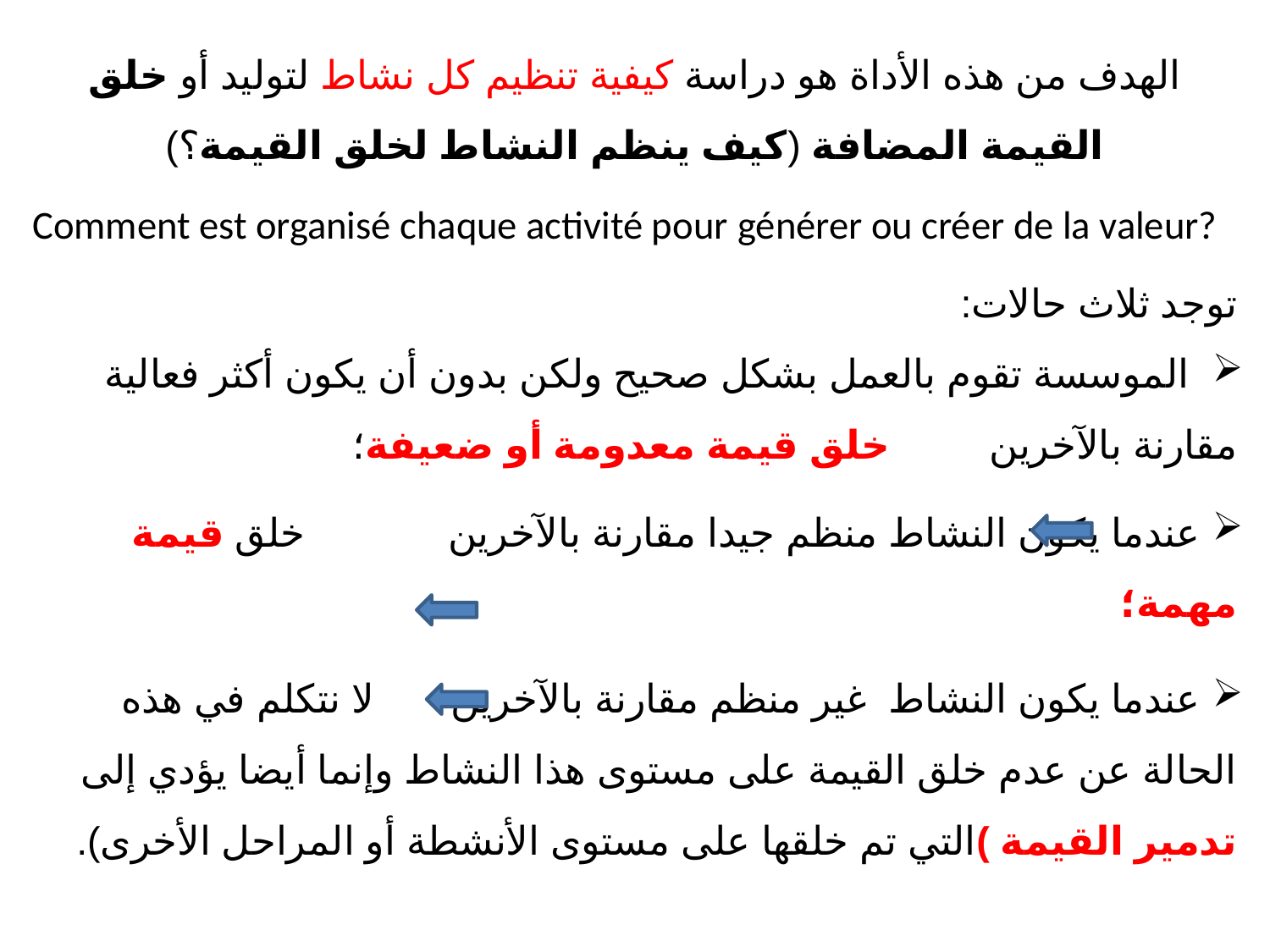

الهدف من هذه الأداة هو دراسة كيفية تنظيم كل نشاط لتوليد أو خلق القيمة المضافة (كيف ينظم النشاط لخلق القيمة؟)
Comment est organisé chaque activité pour générer ou créer de la valeur?
توجد ثلاث حالات:
  الموسسة تقوم بالعمل بشكل صحيح ولكن بدون أن يكون أكثر فعالية مقارنة بالآخرين         خلق قيمة معدومة أو ضعيفة؛
 عندما يكون النشاط منظم جيدا مقارنة بالآخرين             خلق قيمة مهمة؛
 عندما يكون النشاط  غير منظم مقارنة بالآخرين       لا نتكلم في هذه الحالة عن عدم خلق القيمة على مستوى هذا النشاط وإنما أيضا يؤدي إلى تدمير القيمة )التي تم خلقها على مستوى الأنشطة أو المراحل الأخرى).